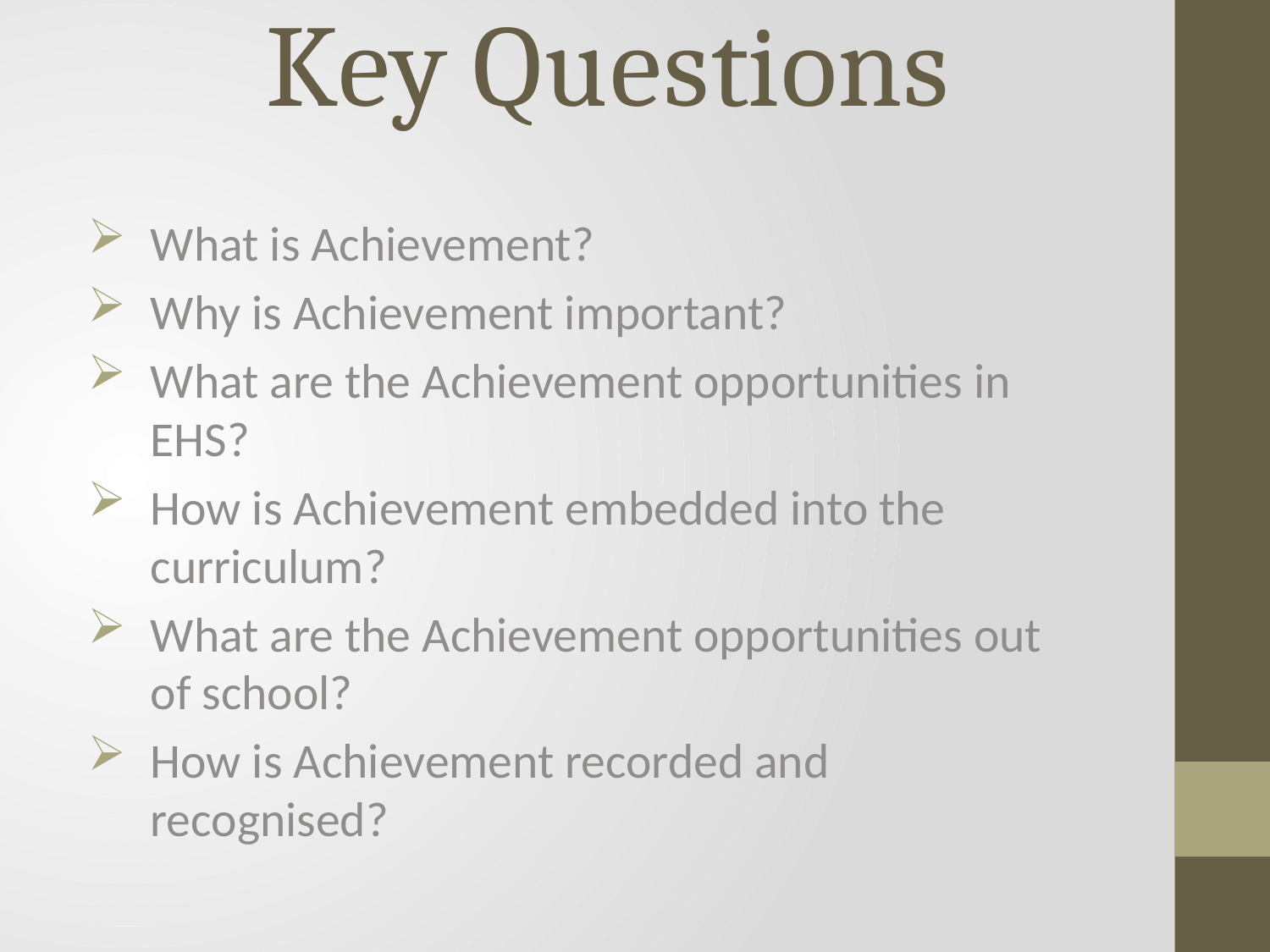

# Key Questions
What is Achievement?
Why is Achievement important?
What are the Achievement opportunities in EHS?
How is Achievement embedded into the curriculum?
What are the Achievement opportunities out of school?
How is Achievement recorded and recognised?